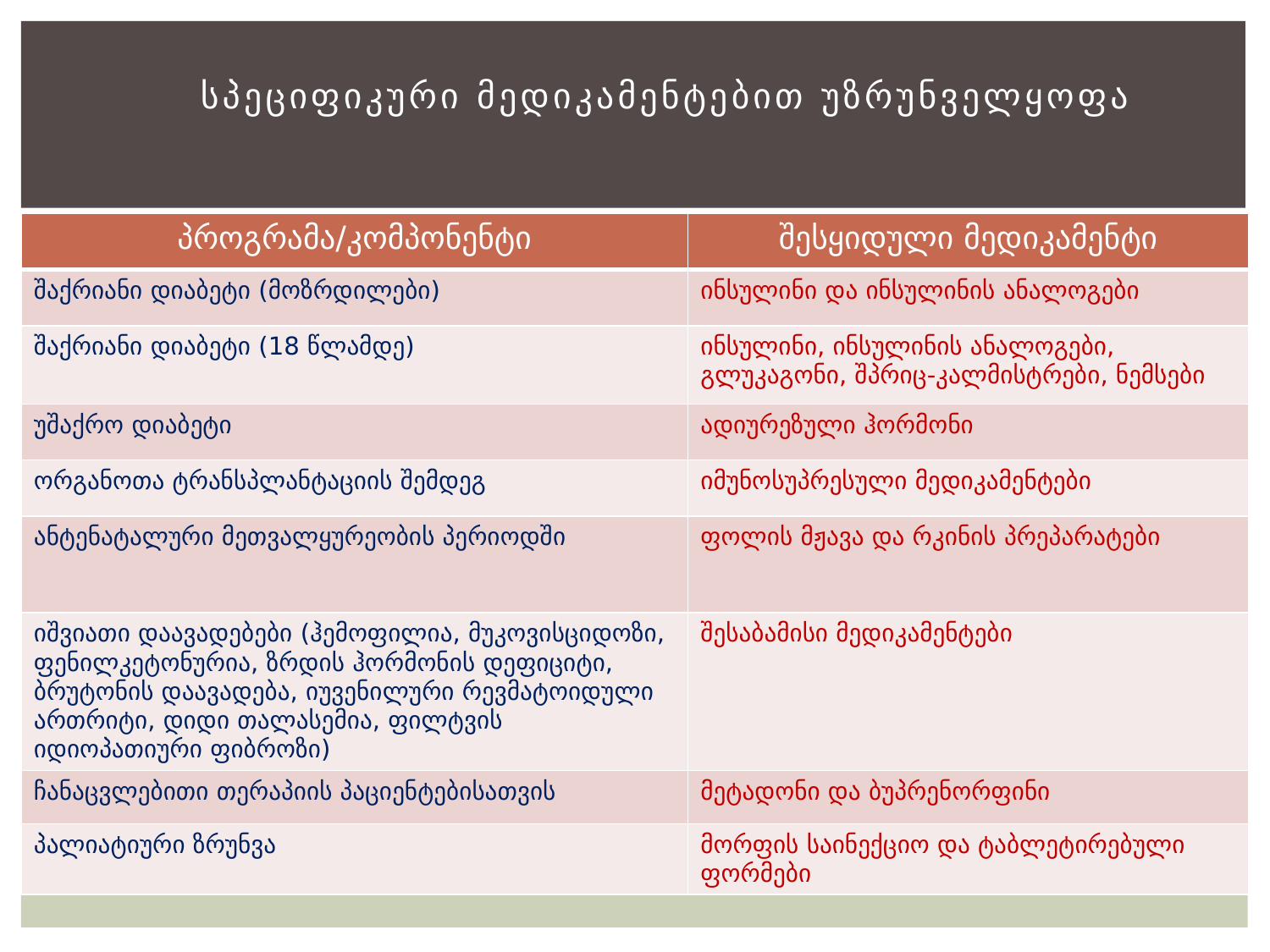

# სპეციფიკური მედიკამენტებით უზრუნველყოფა
| პროგრამა/კომპონენტი | შესყიდული მედიკამენტი |
| --- | --- |
| შაქრიანი დიაბეტი (მოზრდილები) | ინსულინი და ინსულინის ანალოგები |
| შაქრიანი დიაბეტი (18 წლამდე) | ინსულინი, ინსულინის ანალოგები, გლუკაგონი, შპრიც-კალმისტრები, ნემსები |
| უშაქრო დიაბეტი | ადიურეზული ჰორმონი |
| ორგანოთა ტრანსპლანტაციის შემდეგ | იმუნოსუპრესული მედიკამენტები |
| ანტენატალური მეთვალყურეობის პერიოდში | ფოლის მჟავა და რკინის პრეპარატები |
| იშვიათი დაავადებები (ჰემოფილია, მუკოვისციდოზი, ფენილკეტონურია, ზრდის ჰორმონის დეფიციტი, ბრუტონის დაავადება, იუვენილური რევმატოიდული ართრიტი, დიდი თალასემია, ფილტვის იდიოპათიური ფიბროზი) | შესაბამისი მედიკამენტები |
| ჩანაცვლებითი თერაპიის პაციენტებისათვის | მეტადონი და ბუპრენორფინი |
| პალიატიური ზრუნვა | მორფის საინექციო და ტაბლეტირებული ფორმები |